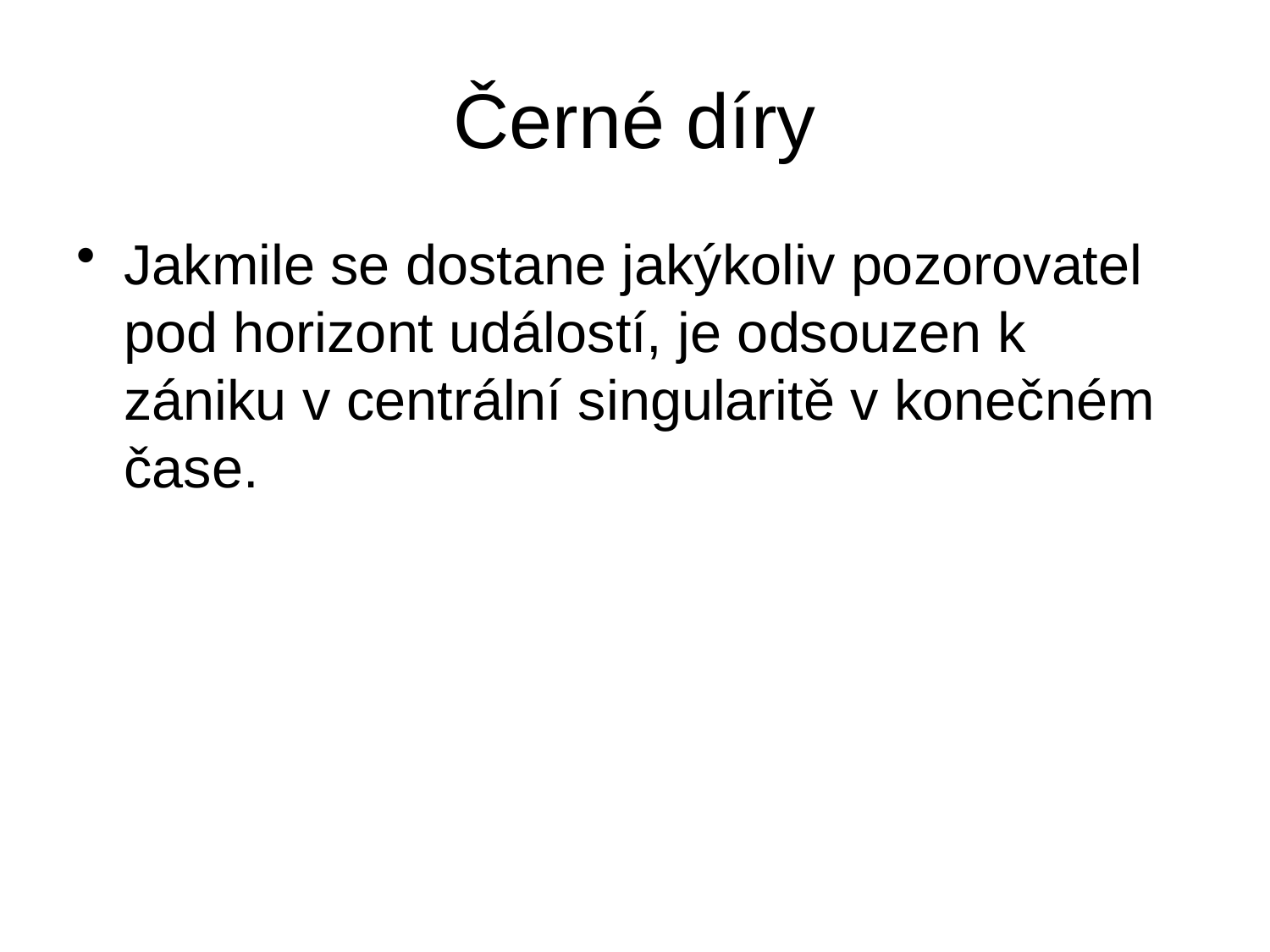

# Černé díry
Jakmile se dostane jakýkoliv pozorovatel pod horizont událostí, je odsouzen k zániku v centrální singularitě v konečném čase.